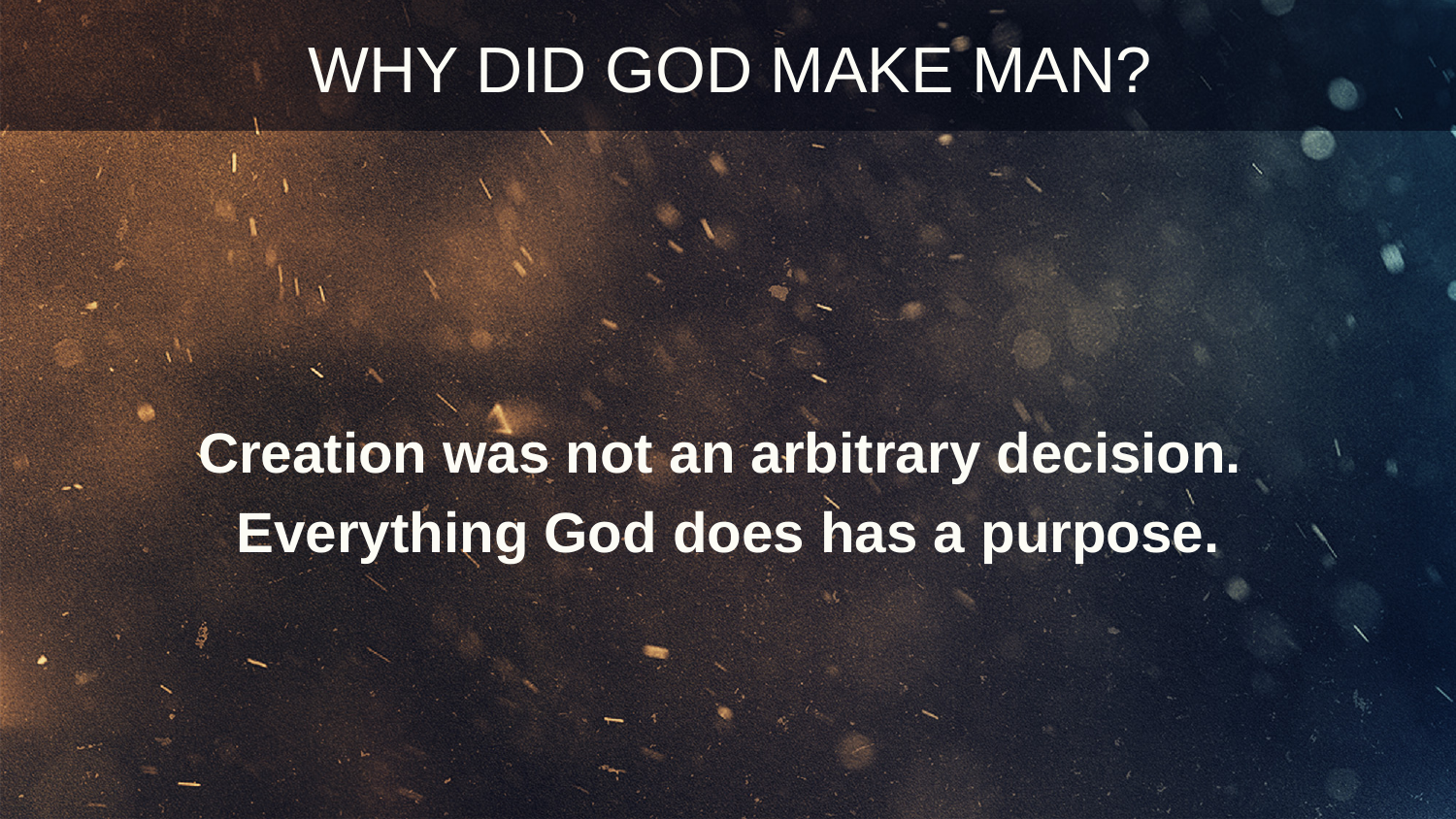

# WHY DID GOD MAKE MAN?
Creation was not an arbitrary decision.
Everything God does has a purpose.